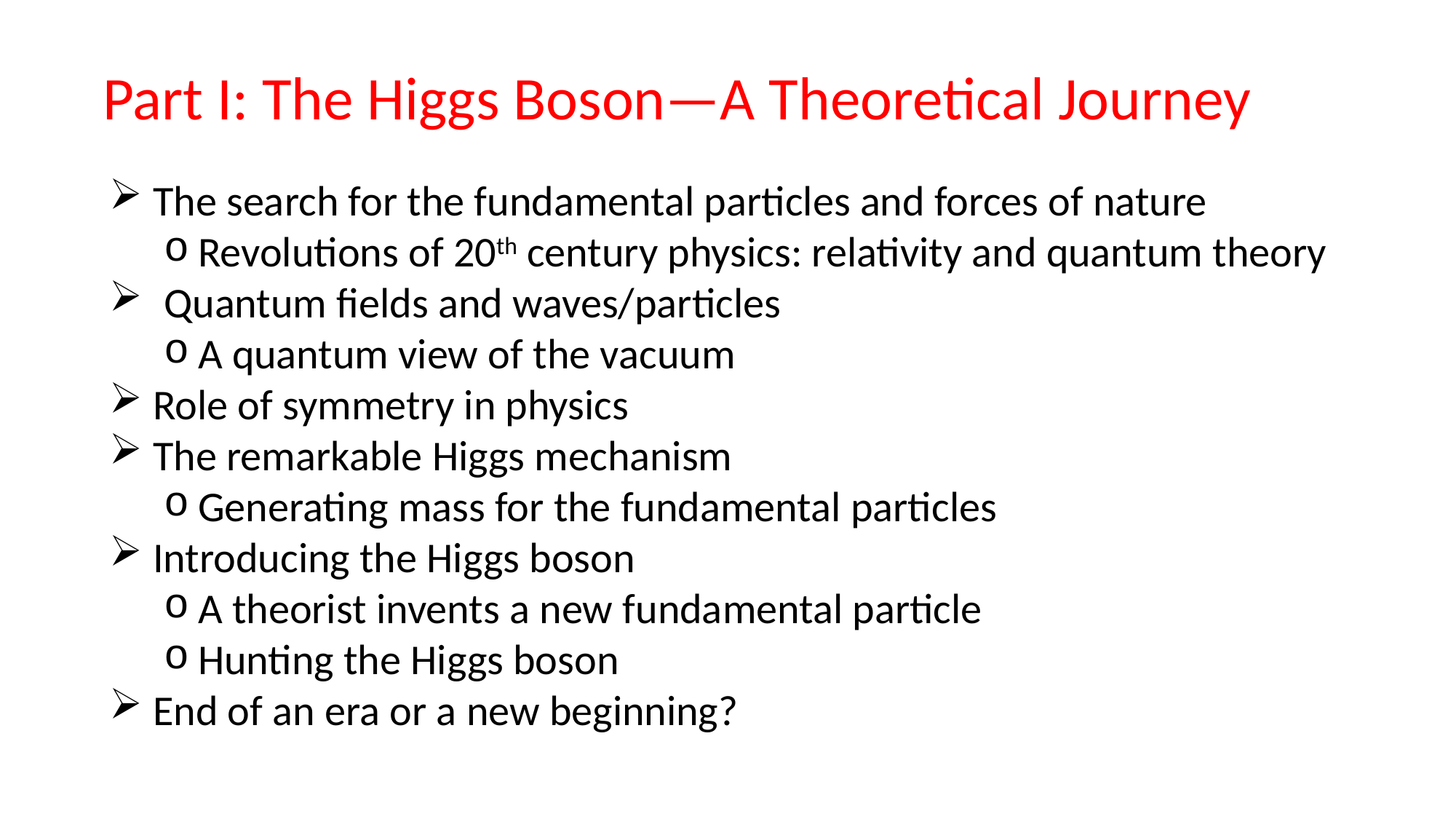

Part I: The Higgs Boson—A Theoretical Journey
 The search for the fundamental particles and forces of nature
Revolutions of 20th century physics: relativity and quantum theory
Quantum fields and waves/particles
A quantum view of the vacuum
 Role of symmetry in physics
 The remarkable Higgs mechanism
Generating mass for the fundamental particles
 Introducing the Higgs boson
A theorist invents a new fundamental particle
Hunting the Higgs boson
 End of an era or a new beginning?